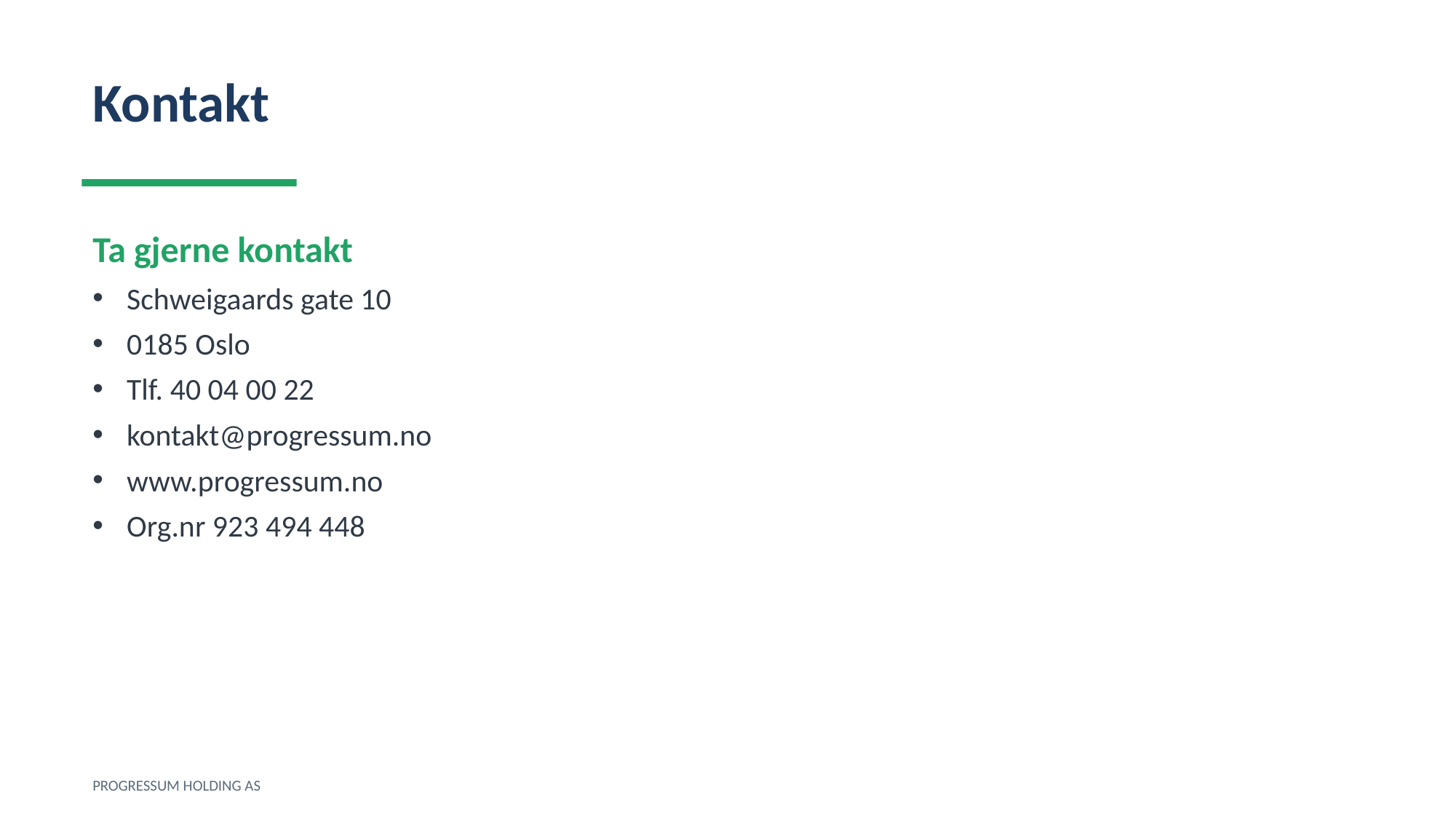

Kontakt

Ta gjerne kontakt
Schweigaards gate 10
0185 Oslo
Tlf. 40 04 00 22
kontakt@progressum.no
www.progressum.no
Org.nr 923 494 448
PROGRESSUM HOLDING AS